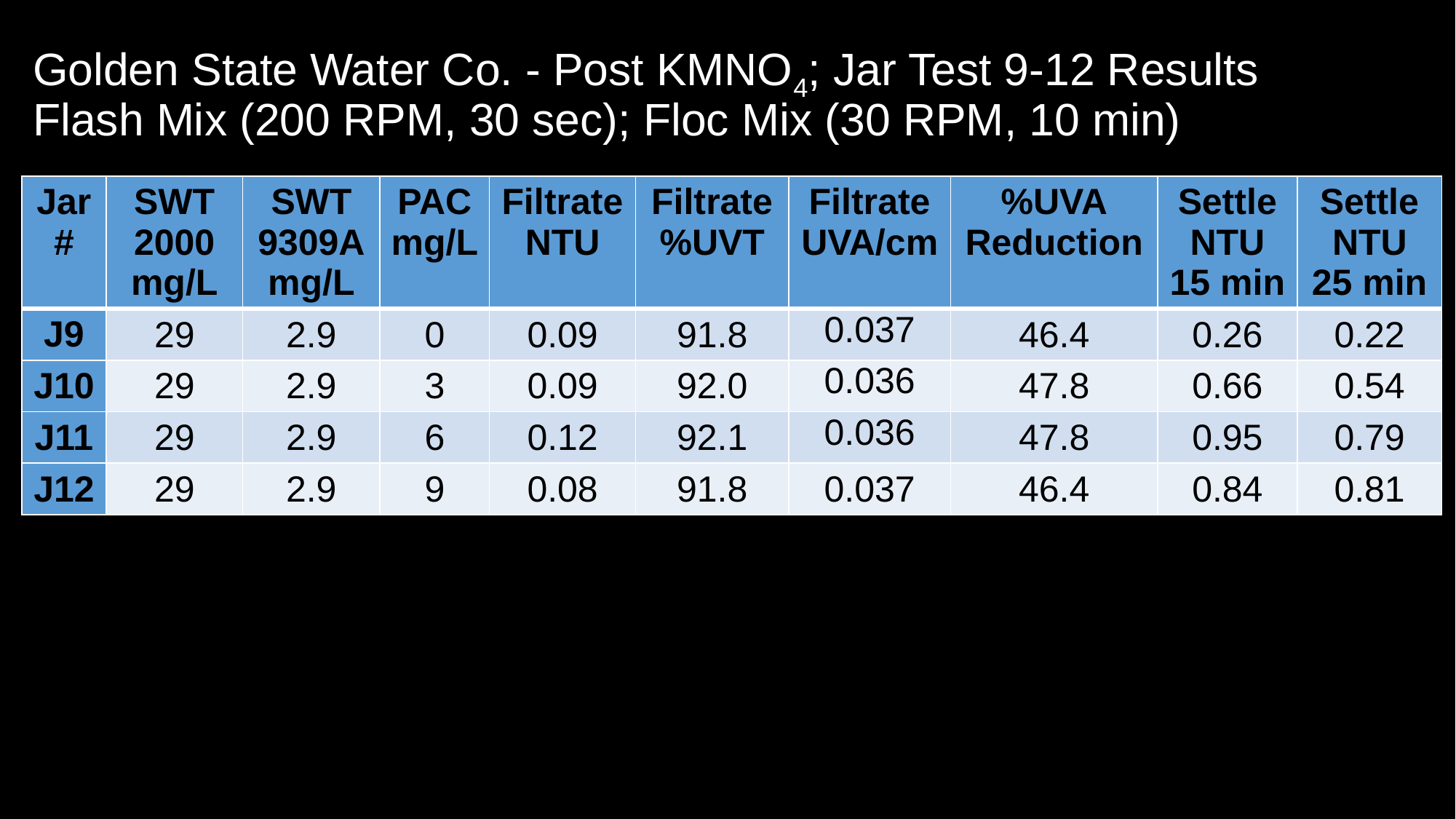

# Golden State Water Co. - Post KMNO4; Jar Test 9-12 Results Flash Mix (200 RPM, 30 sec); Floc Mix (30 RPM, 10 min)
| Jar # | SWT 2000 mg/L | SWT 9309A mg/L | PAC mg/L | Filtrate NTU | Filtrate %UVT | Filtrate UVA/cm | %UVA Reduction | Settle NTU 15 min | Settle NTU 25 min |
| --- | --- | --- | --- | --- | --- | --- | --- | --- | --- |
| J9 | 29 | 2.9 | 0 | 0.09 | 91.8 | 0.037 | 46.4 | 0.26 | 0.22 |
| J10 | 29 | 2.9 | 3 | 0.09 | 92.0 | 0.036 | 47.8 | 0.66 | 0.54 |
| J11 | 29 | 2.9 | 6 | 0.12 | 92.1 | 0.036 | 47.8 | 0.95 | 0.79 |
| J12 | 29 | 2.9 | 9 | 0.08 | 91.8 | 0.037 | 46.4 | 0.84 | 0.81 |